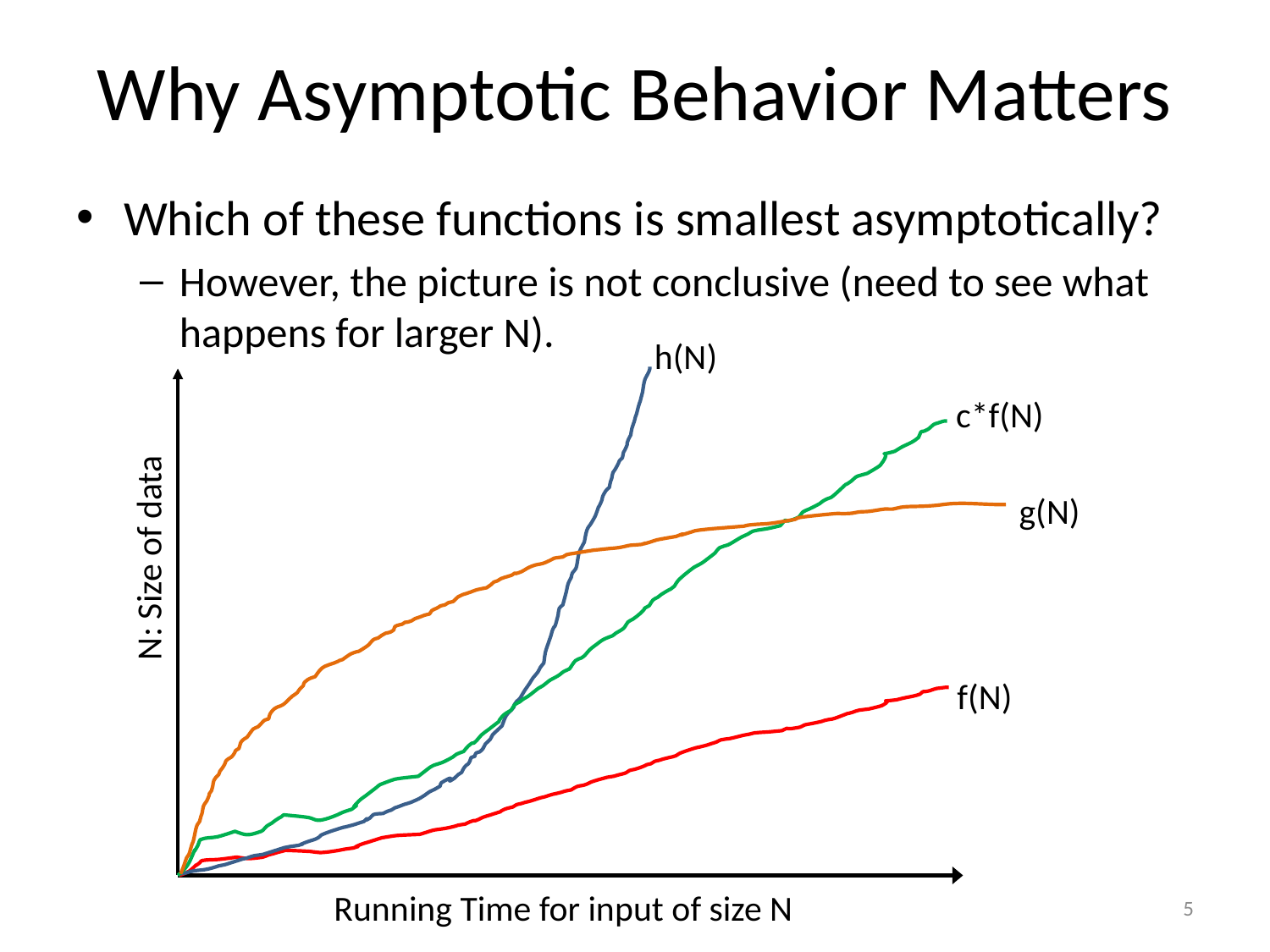

# Why Asymptotic Behavior Matters
Which of these functions is smallest asymptotically?
However, the picture is not conclusive (need to see what happens for larger N).
h(N)

N: Size of data
Running Time for input of size N
c*f(N)
g(N)
f(N)
5